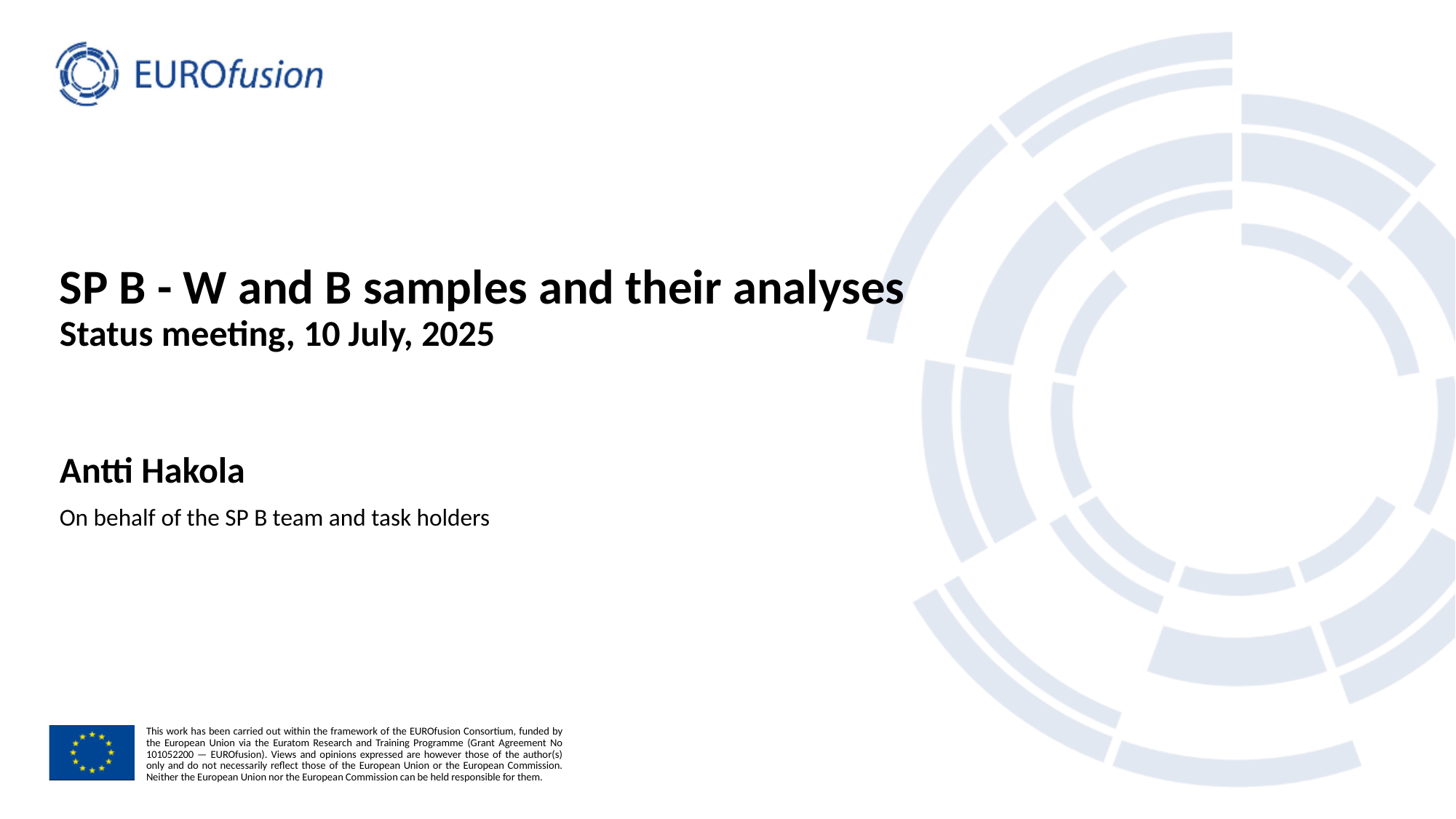

# SP B - W and B samples and their analyses
Status meeting, 10 July, 2025
Antti Hakola
On behalf of the SP B team and task holders